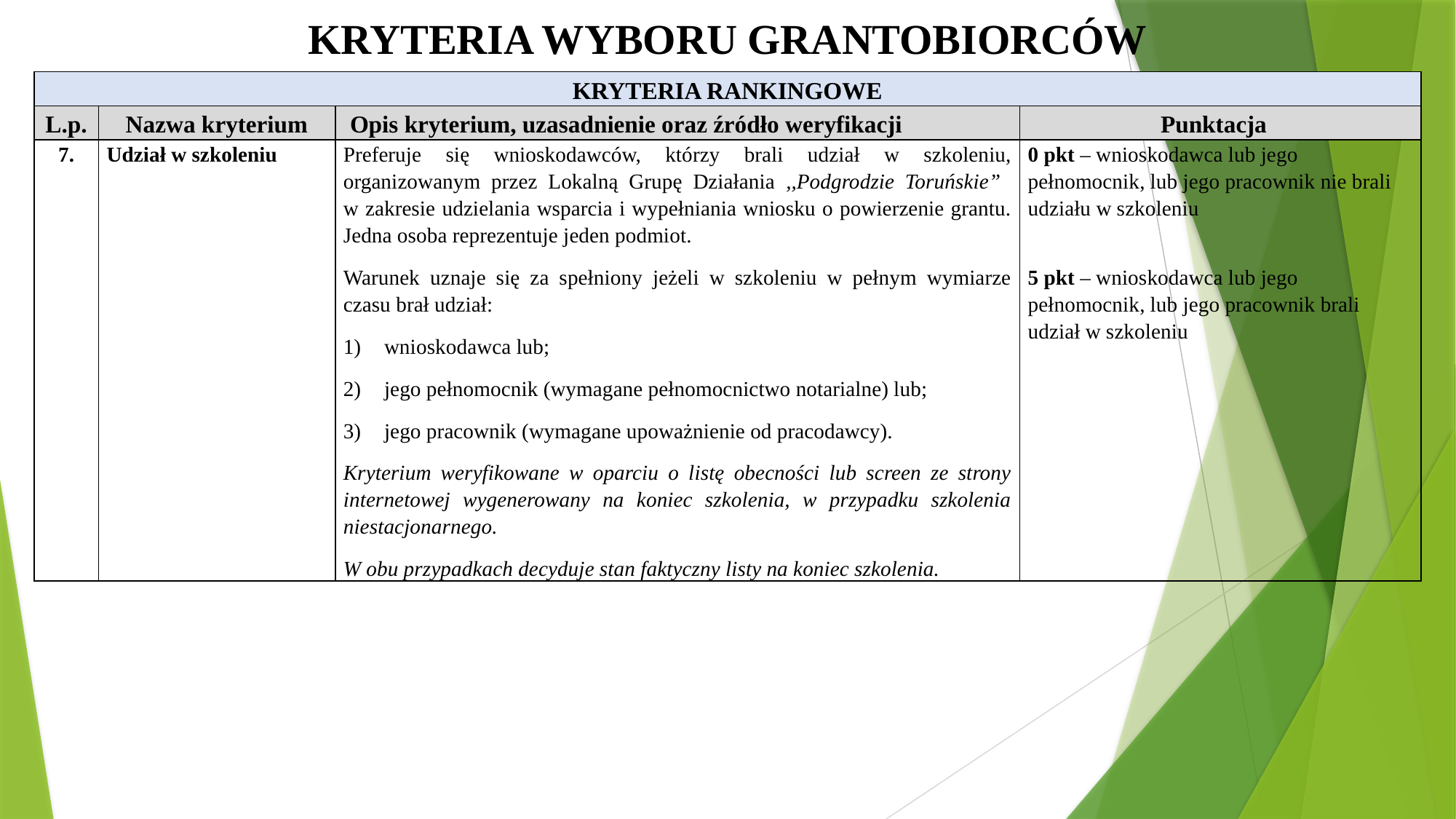

KRYTERIA WYBORU GRANTOBIORCÓW
| KRYTERIA RANKINGOWE |  |  |  |
| --- | --- | --- | --- |
| L.p. | Nazwa kryterium | Opis kryterium, uzasadnienie oraz źródło weryfikacji | Punktacja |
| 7. | Udział w szkoleniu | Preferuje się wnioskodawców, którzy brali udział w szkoleniu, organizowanym przez Lokalną Grupę Działania ,,Podgrodzie Toruńskie” w zakresie udzielania wsparcia i wypełniania wniosku o powierzenie grantu. Jedna osoba reprezentuje jeden podmiot. Warunek uznaje się za spełniony jeżeli w szkoleniu w pełnym wymiarze czasu brał udział: wnioskodawca lub; jego pełnomocnik (wymagane pełnomocnictwo notarialne) lub; jego pracownik (wymagane upoważnienie od pracodawcy). Kryterium weryfikowane w oparciu o listę obecności lub screen ze strony internetowej wygenerowany na koniec szkolenia, w przypadku szkolenia niestacjonarnego. W obu przypadkach decyduje stan faktyczny listy na koniec szkolenia. | 0 pkt – wnioskodawca lub jego pełnomocnik, lub jego pracownik nie brali udziału w szkoleniu 5 pkt – wnioskodawca lub jego pełnomocnik, lub jego pracownik brali udział w szkoleniu |